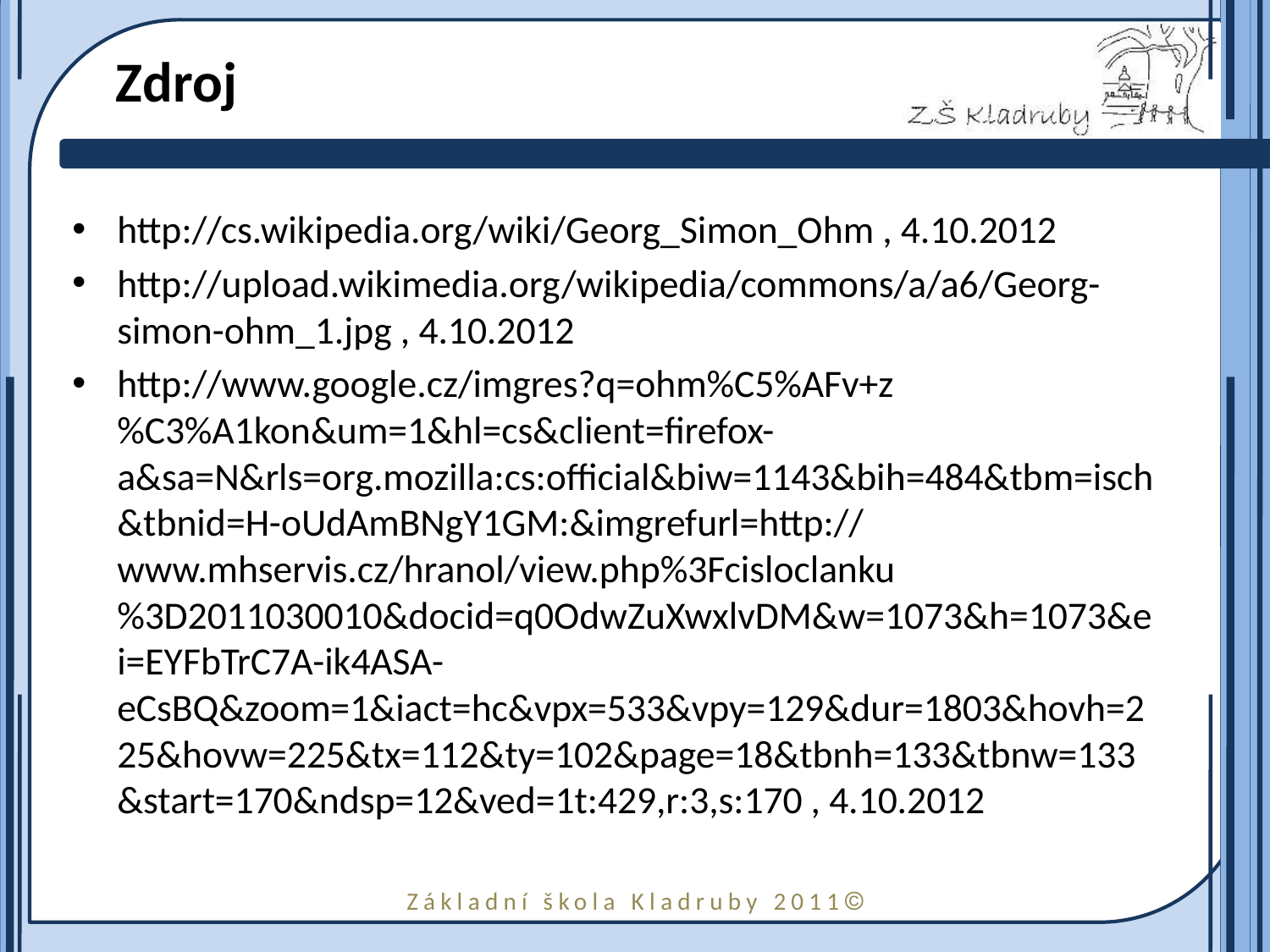

# Zdroj
http://cs.wikipedia.org/wiki/Georg_Simon_Ohm , 4.10.2012
http://upload.wikimedia.org/wikipedia/commons/a/a6/Georg-simon-ohm_1.jpg , 4.10.2012
http://www.google.cz/imgres?q=ohm%C5%AFv+z%C3%A1kon&um=1&hl=cs&client=firefox-a&sa=N&rls=org.mozilla:cs:official&biw=1143&bih=484&tbm=isch&tbnid=H-oUdAmBNgY1GM:&imgrefurl=http://www.mhservis.cz/hranol/view.php%3Fcisloclanku%3D2011030010&docid=q0OdwZuXwxlvDM&w=1073&h=1073&ei=EYFbTrC7A-ik4ASA-eCsBQ&zoom=1&iact=hc&vpx=533&vpy=129&dur=1803&hovh=225&hovw=225&tx=112&ty=102&page=18&tbnh=133&tbnw=133&start=170&ndsp=12&ved=1t:429,r:3,s:170 , 4.10.2012